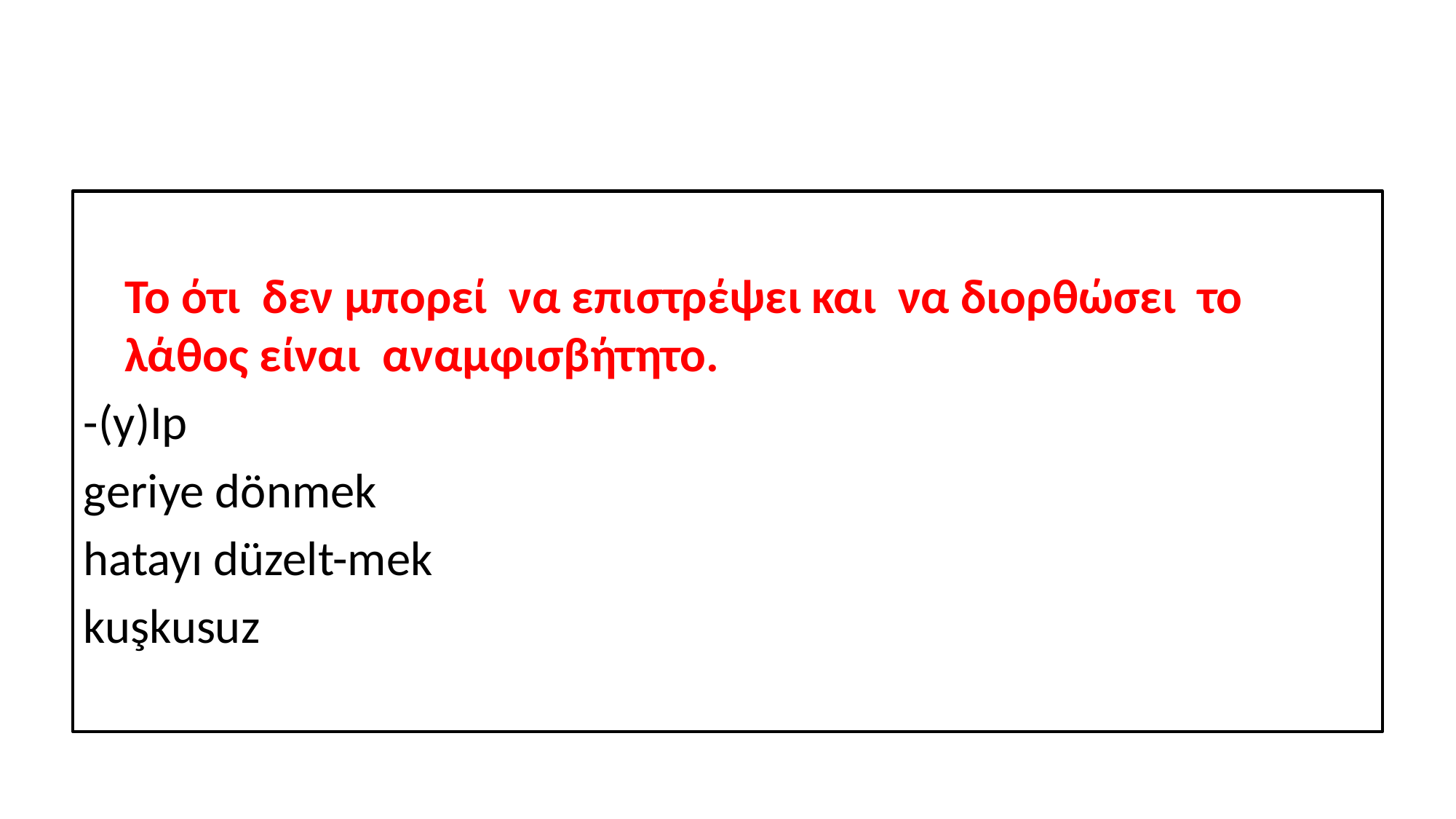

#

	Το ότι  δεν μπορεί  να επιστρέψει και  να διορθώσει  το λάθος είναι  αναμφισβήτητο.
-(y)Ip
geriye dönmek
hatayı düzelt-mek
kuşkusuz